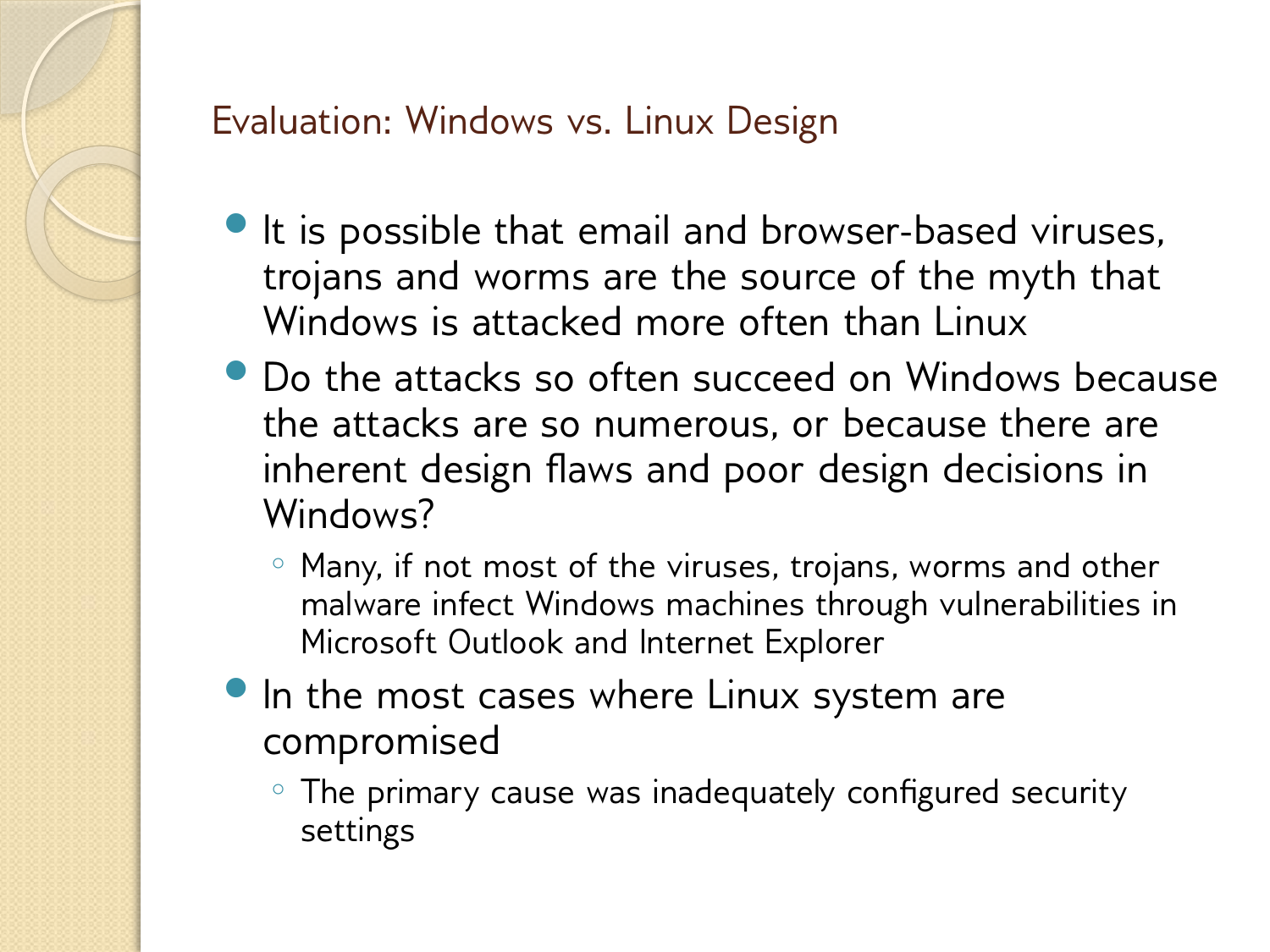

# Evaluation: Windows vs. Linux Design
It is possible that email and browser-based viruses, trojans and worms are the source of the myth that Windows is attacked more often than Linux
Do the attacks so often succeed on Windows because the attacks are so numerous, or because there are inherent design flaws and poor design decisions in Windows?
Many, if not most of the viruses, trojans, worms and other malware infect Windows machines through vulnerabilities in Microsoft Outlook and Internet Explorer
In the most cases where Linux system are compromised
The primary cause was inadequately configured security settings